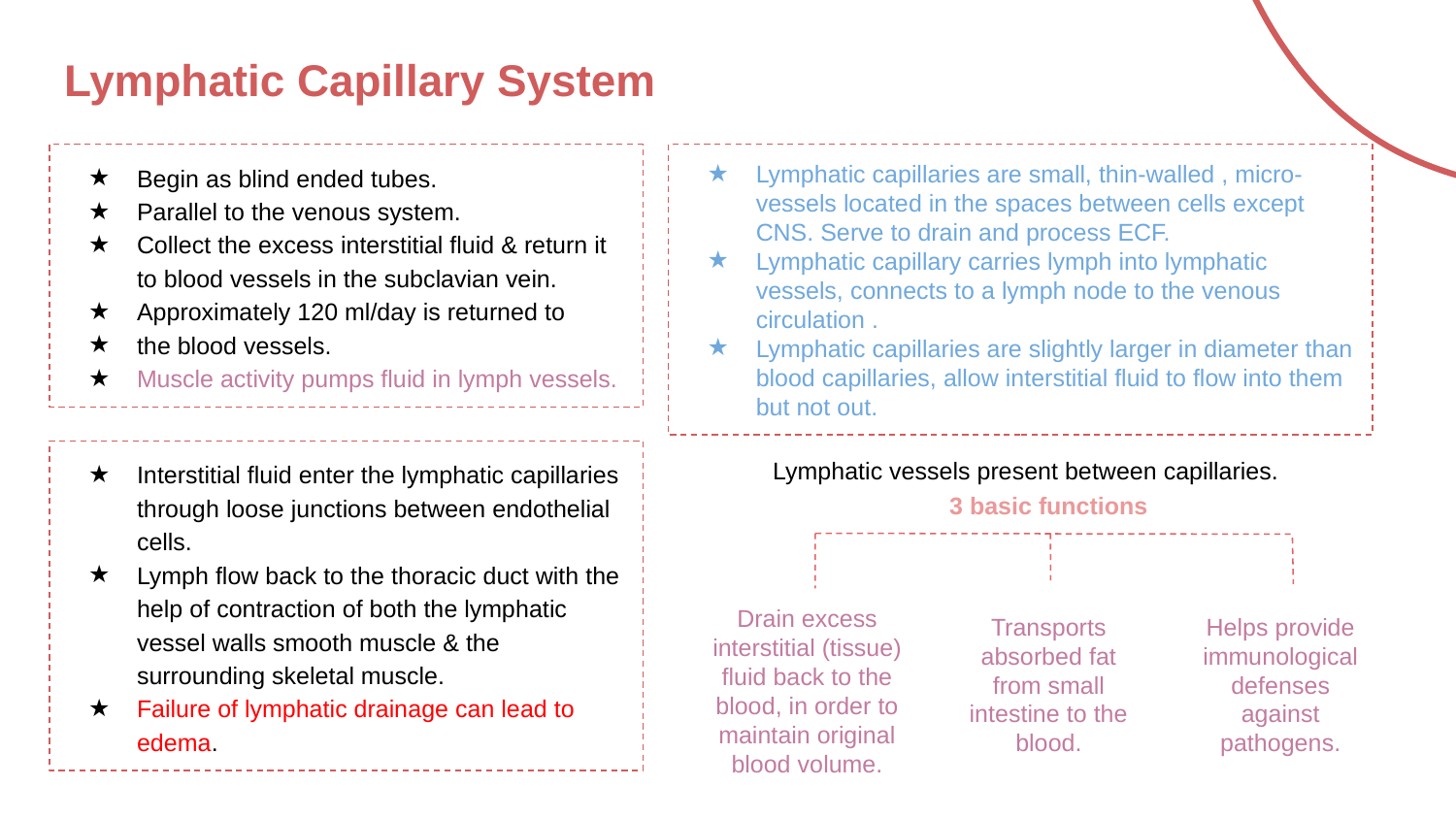

# Lymphatic Capillary System

Begin as blind ended tubes.
Parallel to the venous system.
Collect the excess interstitial fluid & return it to blood vessels in the subclavian vein.
Approximately 120 ml/day is returned to
the blood vessels.
Muscle activity pumps fluid in lymph vessels.
Lymphatic capillaries are small, thin-walled , micro-vessels located in the spaces between cells except CNS. Serve to drain and process ECF.
Lymphatic capillary carries lymph into lymphatic vessels, connects to a lymph node to the venous circulation .
Lymphatic capillaries are slightly larger in diameter than blood capillaries, allow interstitial fluid to flow into them but not out.
Interstitial fluid enter the lymphatic capillaries through loose junctions between endothelial cells.
Lymph flow back to the thoracic duct with the help of contraction of both the lymphatic vessel walls smooth muscle & the surrounding skeletal muscle.
Failure of lymphatic drainage can lead to edema.
Lymphatic vessels present between capillaries.
3 basic functions
Drain excess interstitial (tissue) fluid back to the blood, in order to maintain original blood volume.

Transports absorbed fat from small
intestine to the blood.
Helps provide immunological
defenses against pathogens.